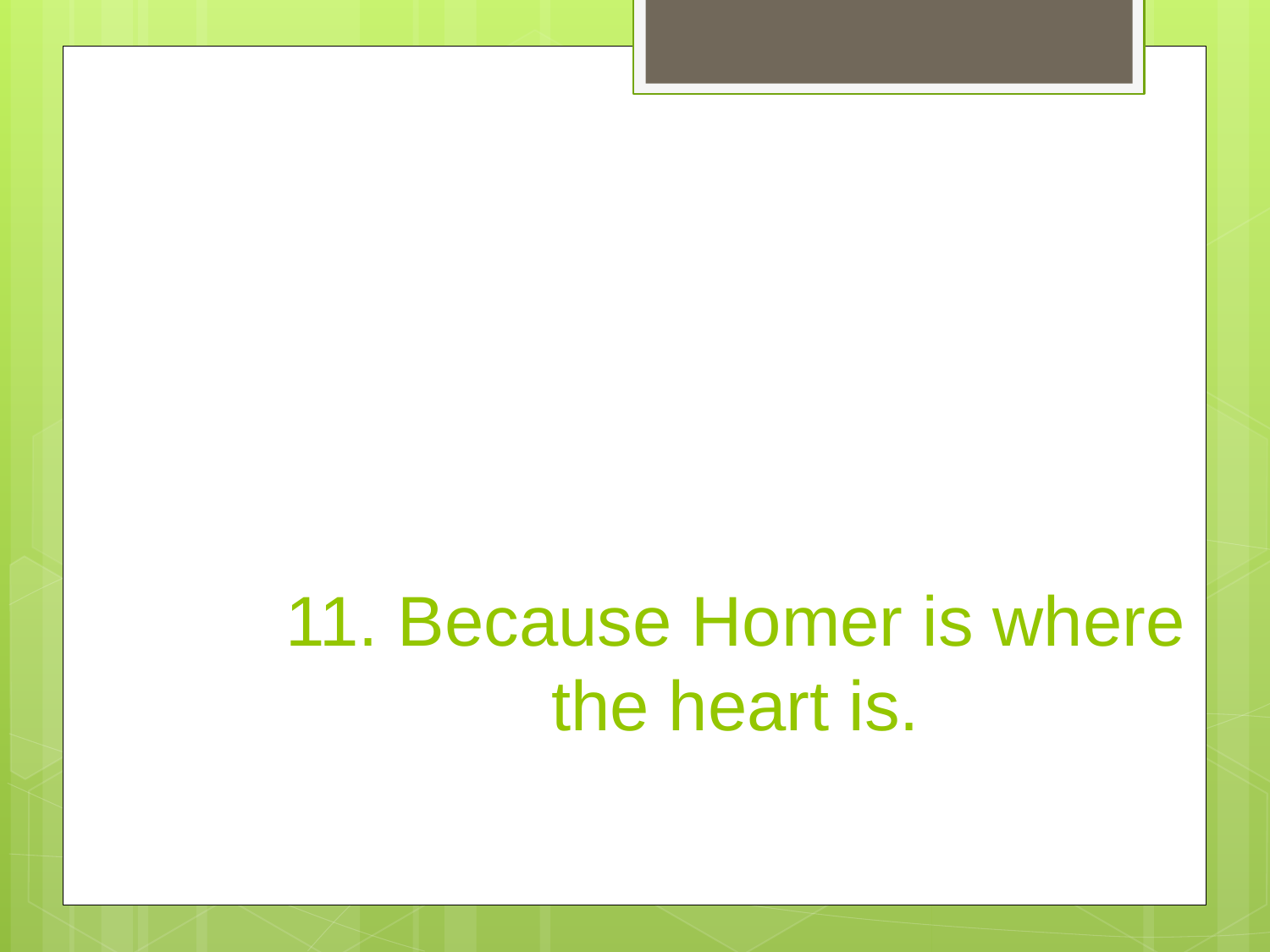

# 11. Because Homer is where the heart is.